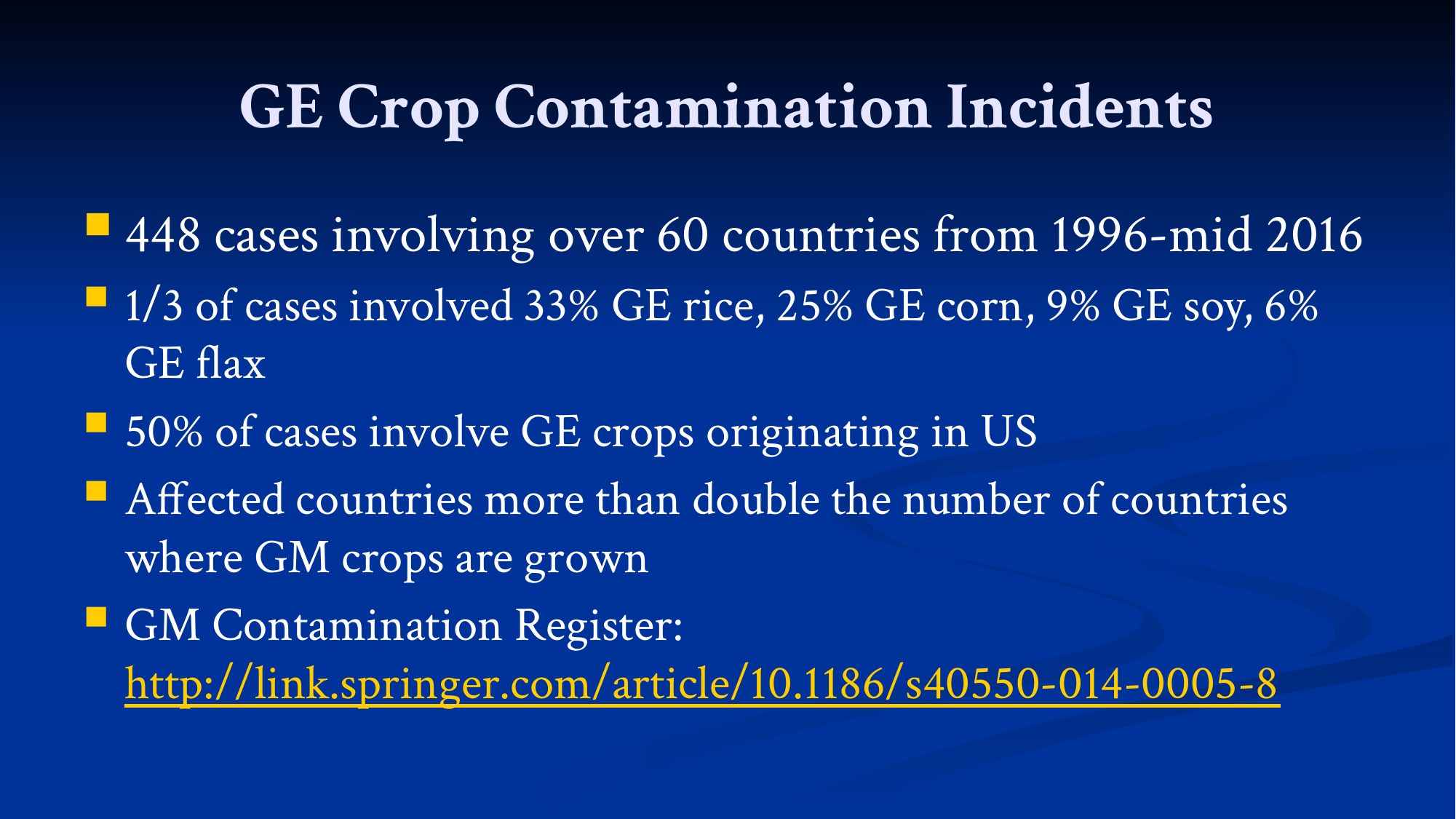

# GE Crop Contamination Incidents
448 cases involving over 60 countries from 1996-mid 2016
1/3 of cases involved 33% GE rice, 25% GE corn, 9% GE soy, 6% GE flax
50% of cases involve GE crops originating in US
Affected countries more than double the number of countries where GM crops are grown
GM Contamination Register: http://link.springer.com/article/10.1186/s40550-014-0005-8